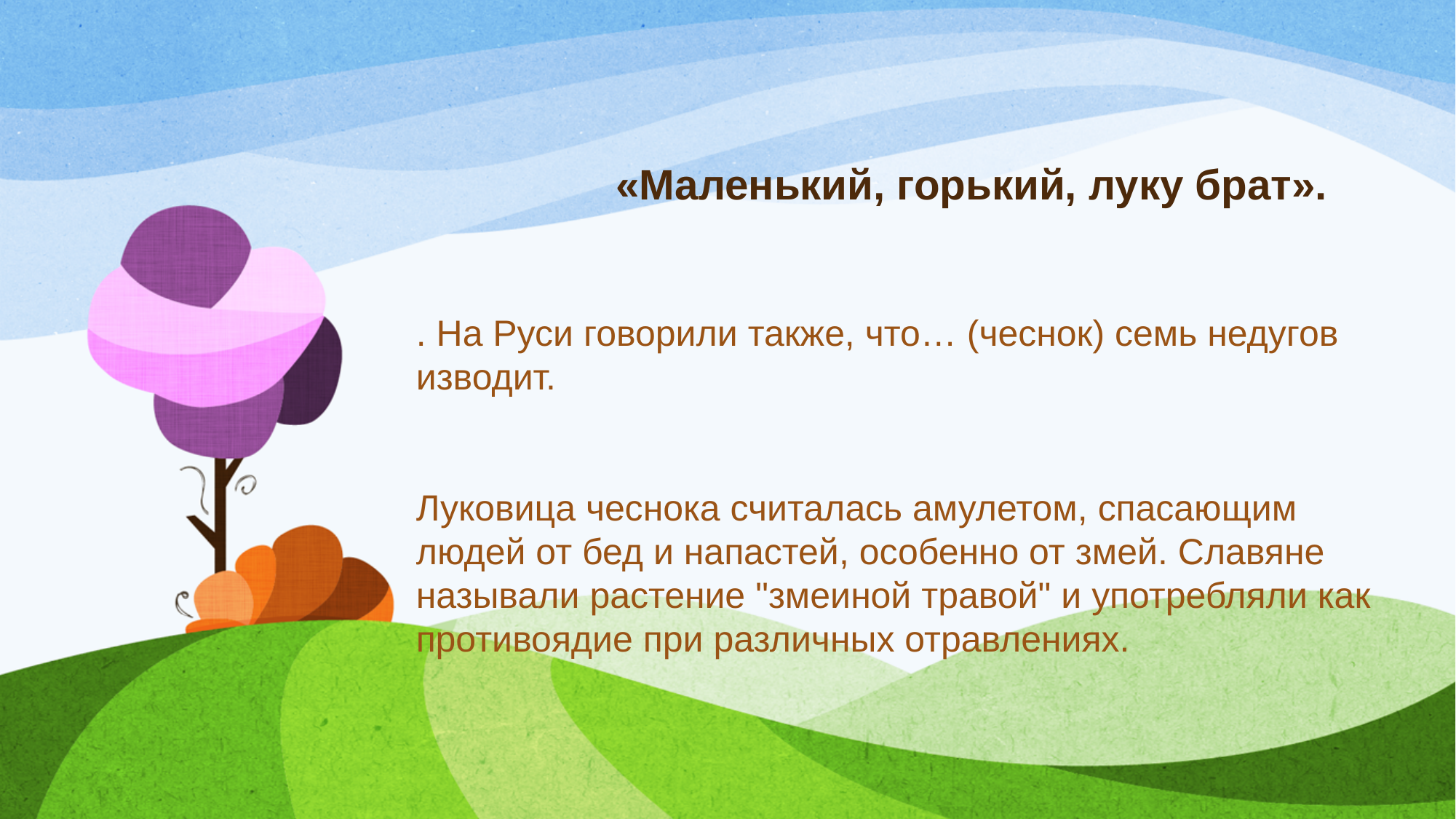

# «Маленький, горький, луку брат».
. На Руси говорили также, что… (чеснок) семь недугов изводит.

Луковица чеснока считалась амулетом, спасающим людей от бед и напастей, особенно от змей. Славяне называли растение "змеиной травой" и употребляли как противоядие при различных отравлениях.